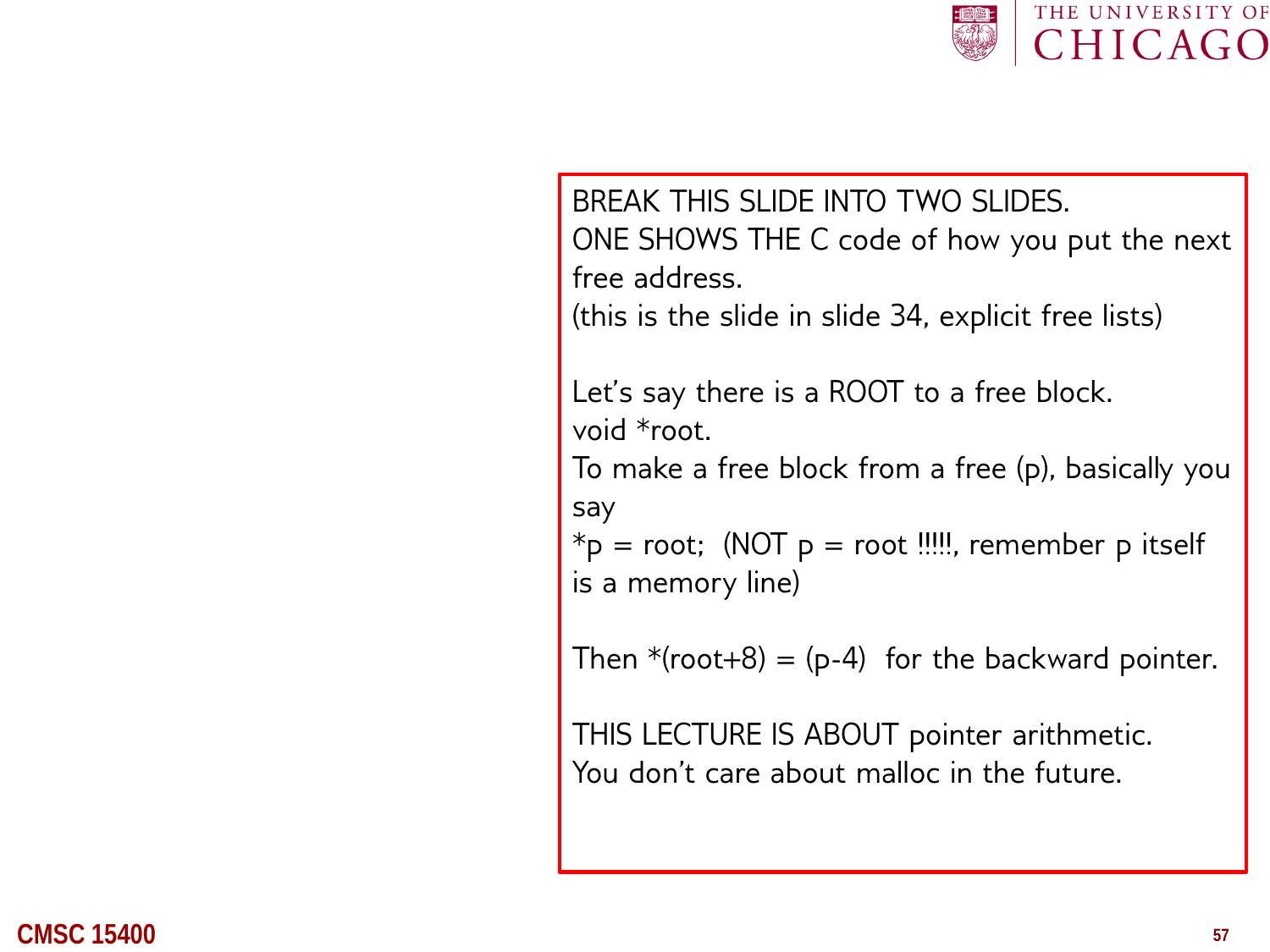

#
BREAK THIS SLIDE INTO TWO SLIDES.
ONE SHOWS THE C code of how you put the next free address.
(this is the slide in slide 34, explicit free lists)

Let’s say there is a ROOT to a free block.
void *root.
To make a free block from a free (p), basically you say
*p = root;  (NOT p = root !!!!!, remember p itself is a memory line)

Then *(root+8) = (p-4)  for the backward pointer.

THIS LECTURE IS ABOUT pointer arithmetic.
You don’t care about malloc in the future.